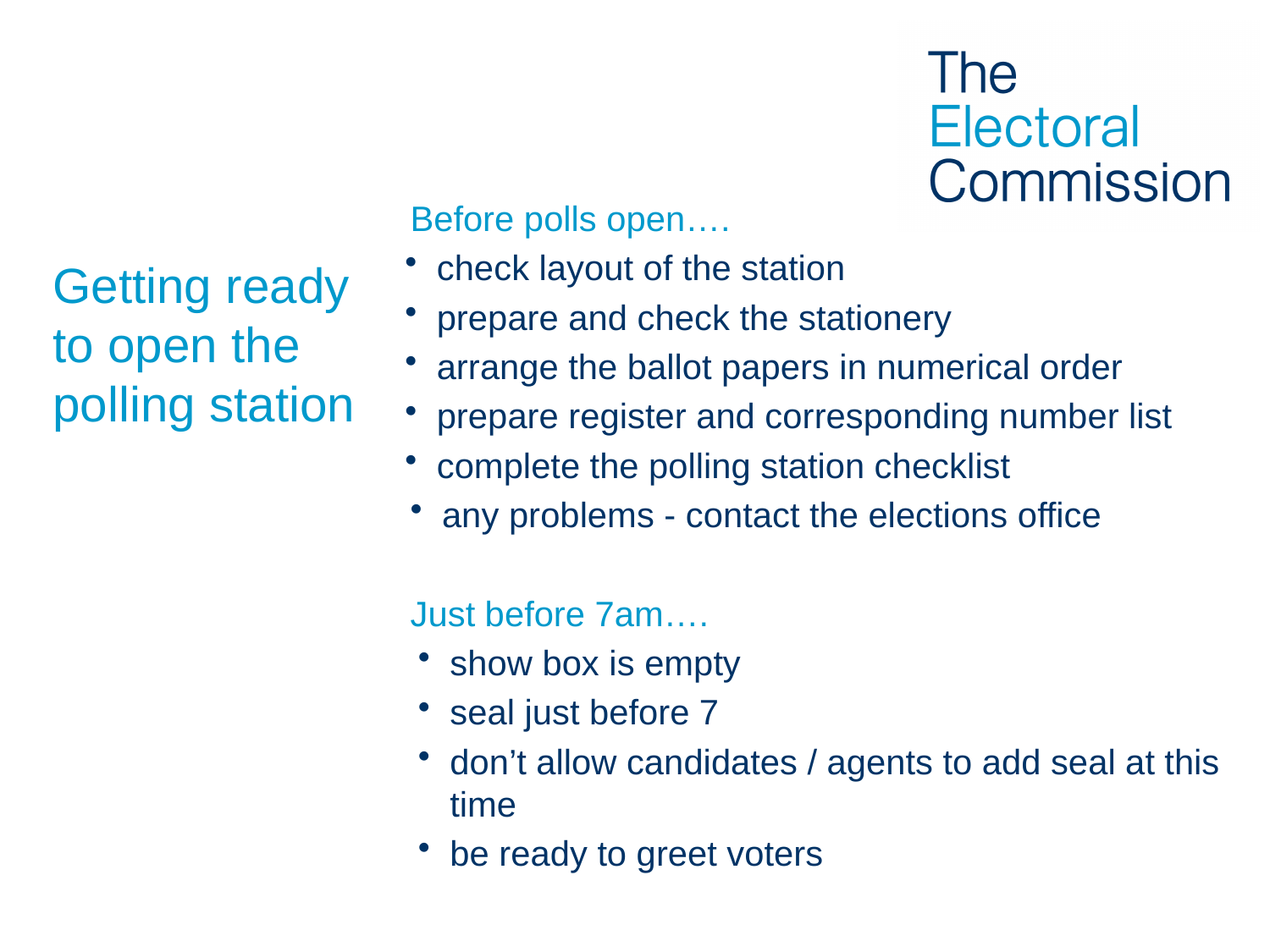

Before polls open….
check layout of the station
prepare and check the stationery
arrange the ballot papers in numerical order
prepare register and corresponding number list
complete the polling station checklist
any problems - contact the elections office

Just before 7am….
show box is empty
seal just before 7
don’t allow candidates / agents to add seal at this time
be ready to greet voters

# Getting ready to open the polling station